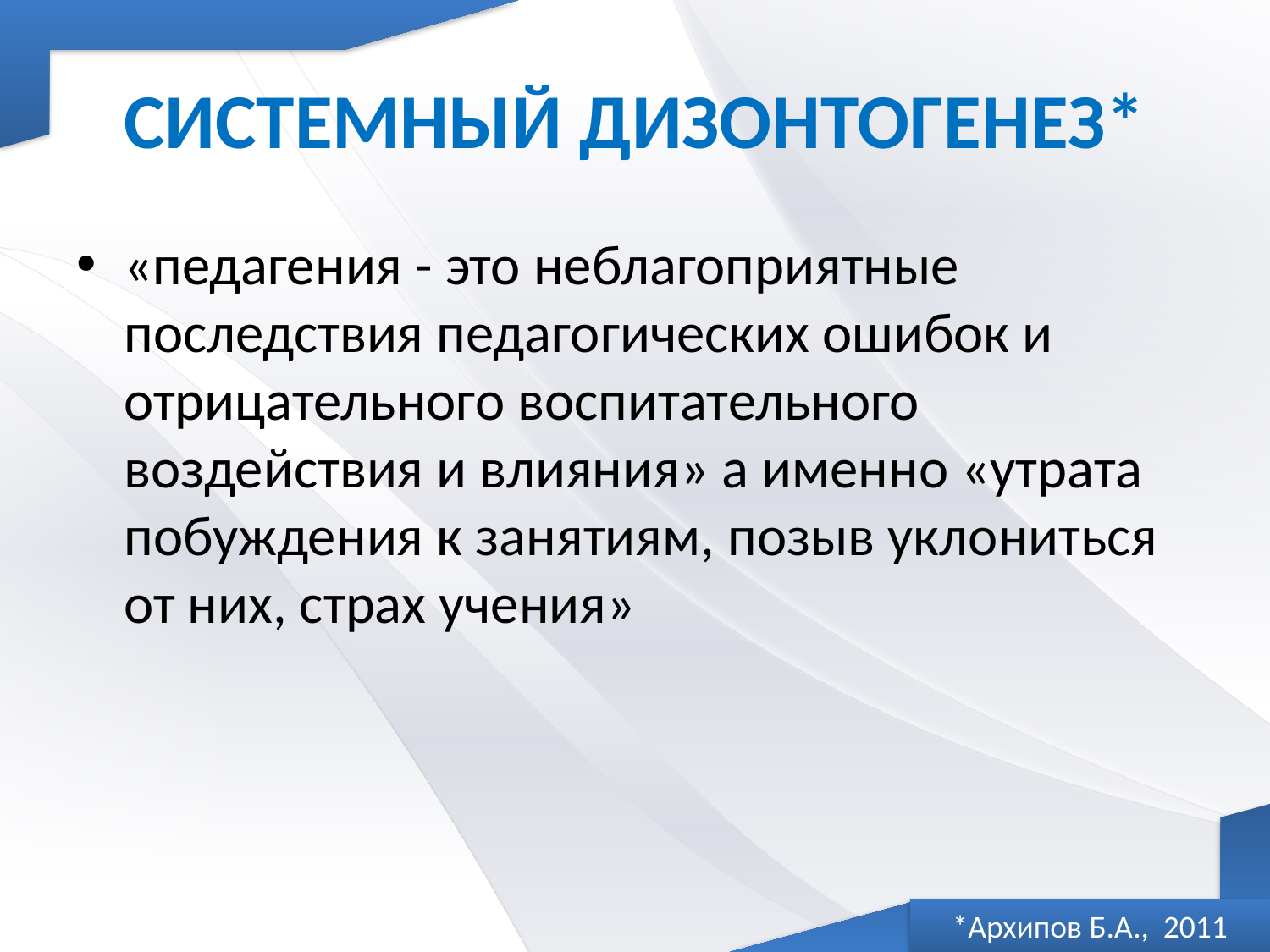

# Системный дизонтогенез*
«педагения - это неблагоприятные последствия педагогических ошибок и отрицательного воспитательного воздействия и влияния» а именно «утрата побуждения к занятиям, позыв уклониться от них, страх учения»

*Архипов Б.А.,  2011